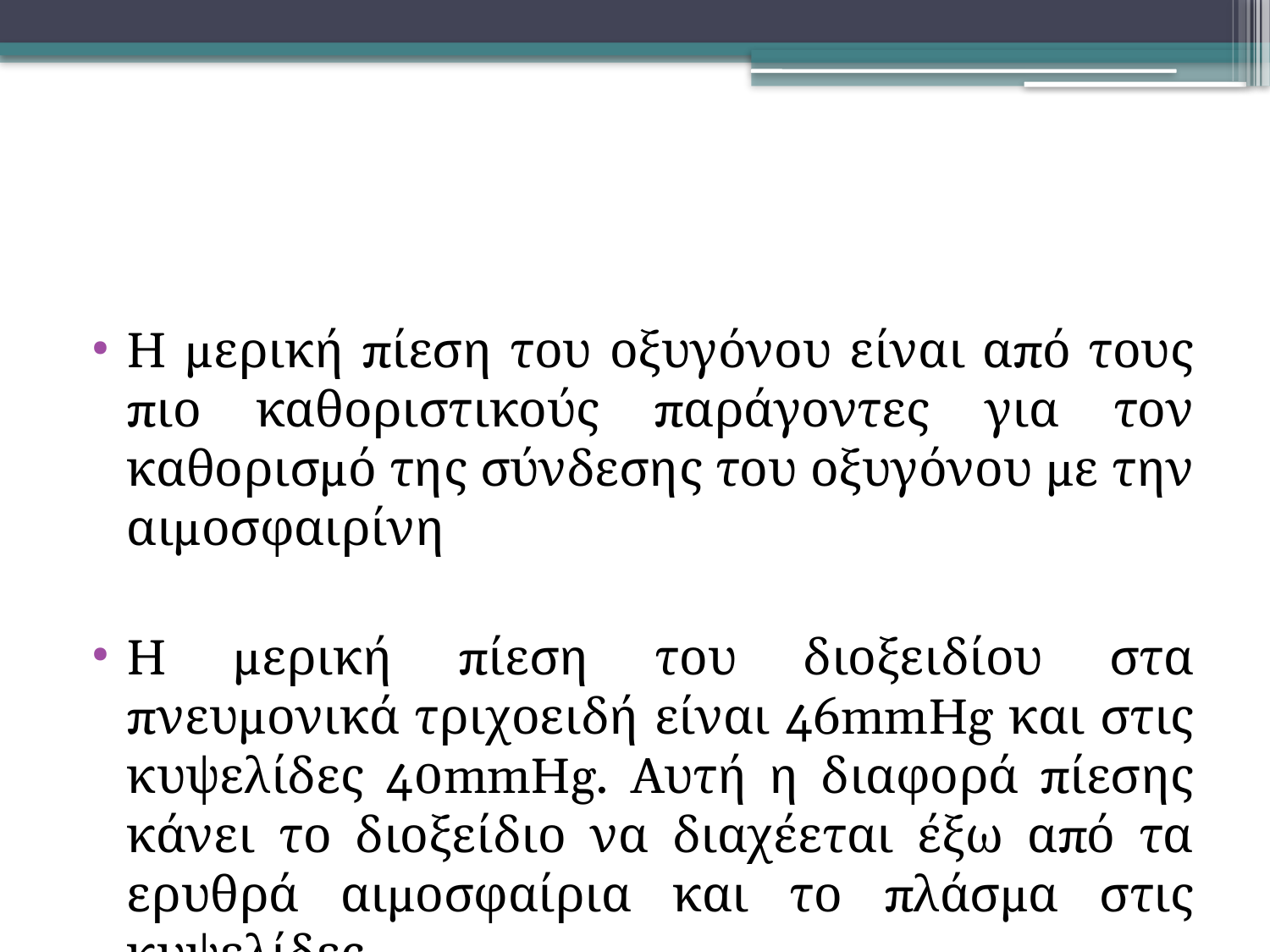

#
Η μερική πίεση του οξυγόνου είναι από τους πιο καθοριστικούς παράγοντες για τον καθορισμό της σύνδεσης του οξυγόνου με την αιμοσφαιρίνη

Η μερική πίεση του διοξειδίου στα πνευμονικά τριχοειδή είναι 46mmHg και στις κυψελίδες 40mmHg. Αυτή η διαφορά πίεσης κάνει το διοξείδιο να διαχέεται έξω από τα ερυθρά αιμοσφαίρια και το πλάσμα στις κυψελίδες